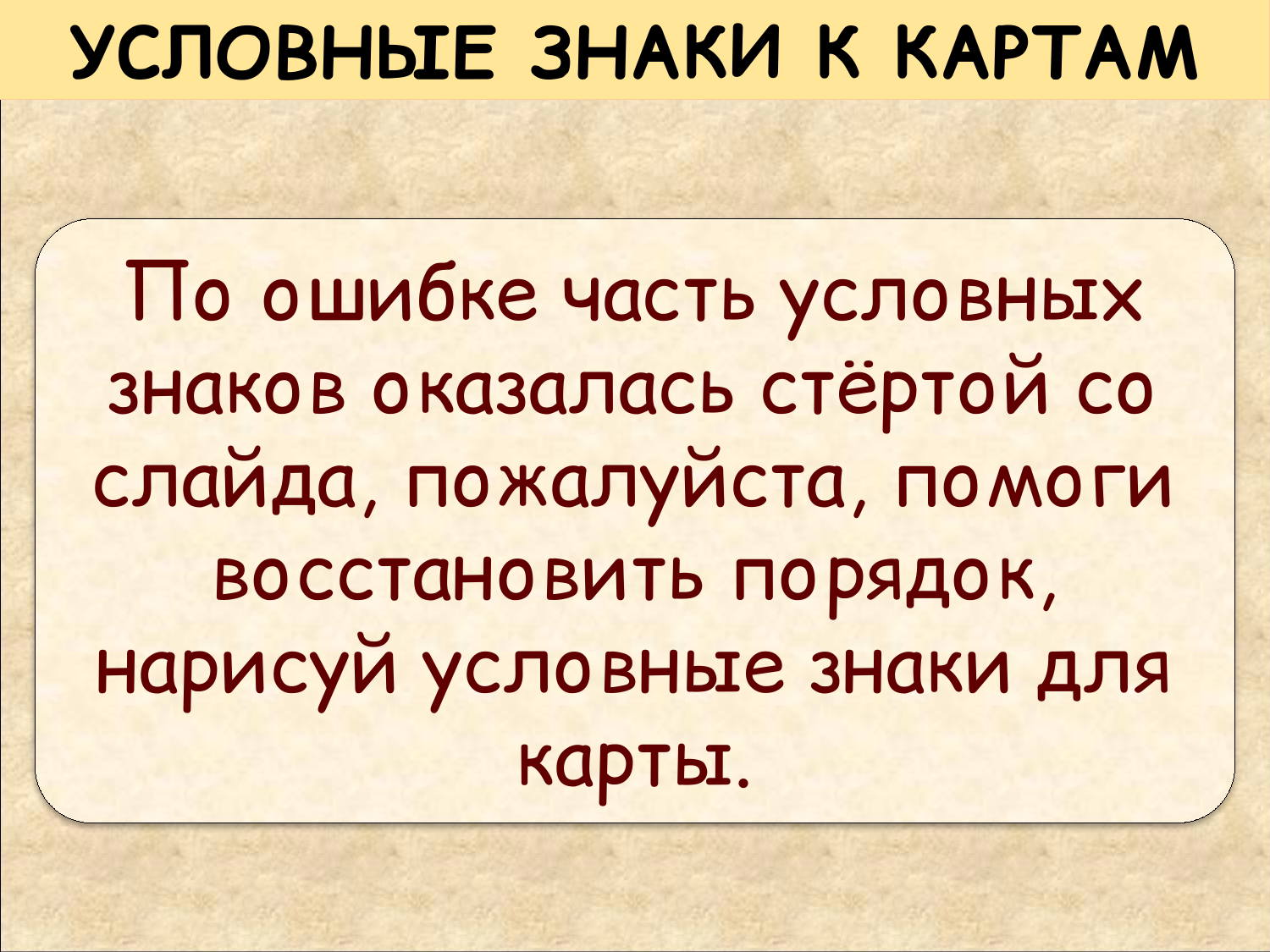

# УСЛОВНЫЕ ЗНАКИ К КАРТАМ
По ошибке часть условных знаков оказалась стёртой со слайда, пожалуйста, помоги восстановить порядок, нарисуй условные знаки для карты.